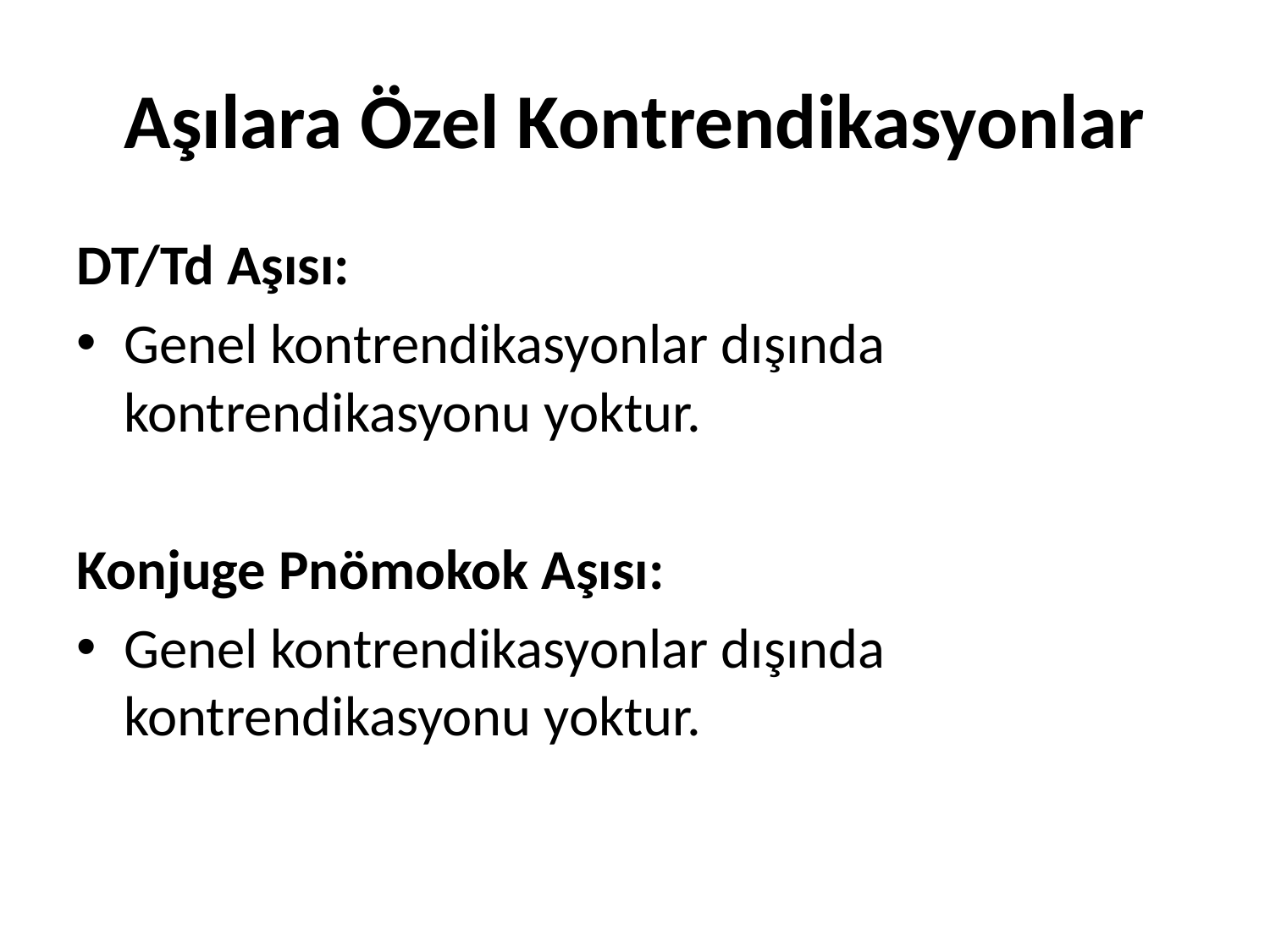

# Aşılara Özel Kontrendikasyonlar
DT/Td Aşısı:
Genel kontrendikasyonlar dışında kontrendikasyonu yoktur.

Konjuge Pnömokok Aşısı:
Genel kontrendikasyonlar dışında kontrendikasyonu yoktur.